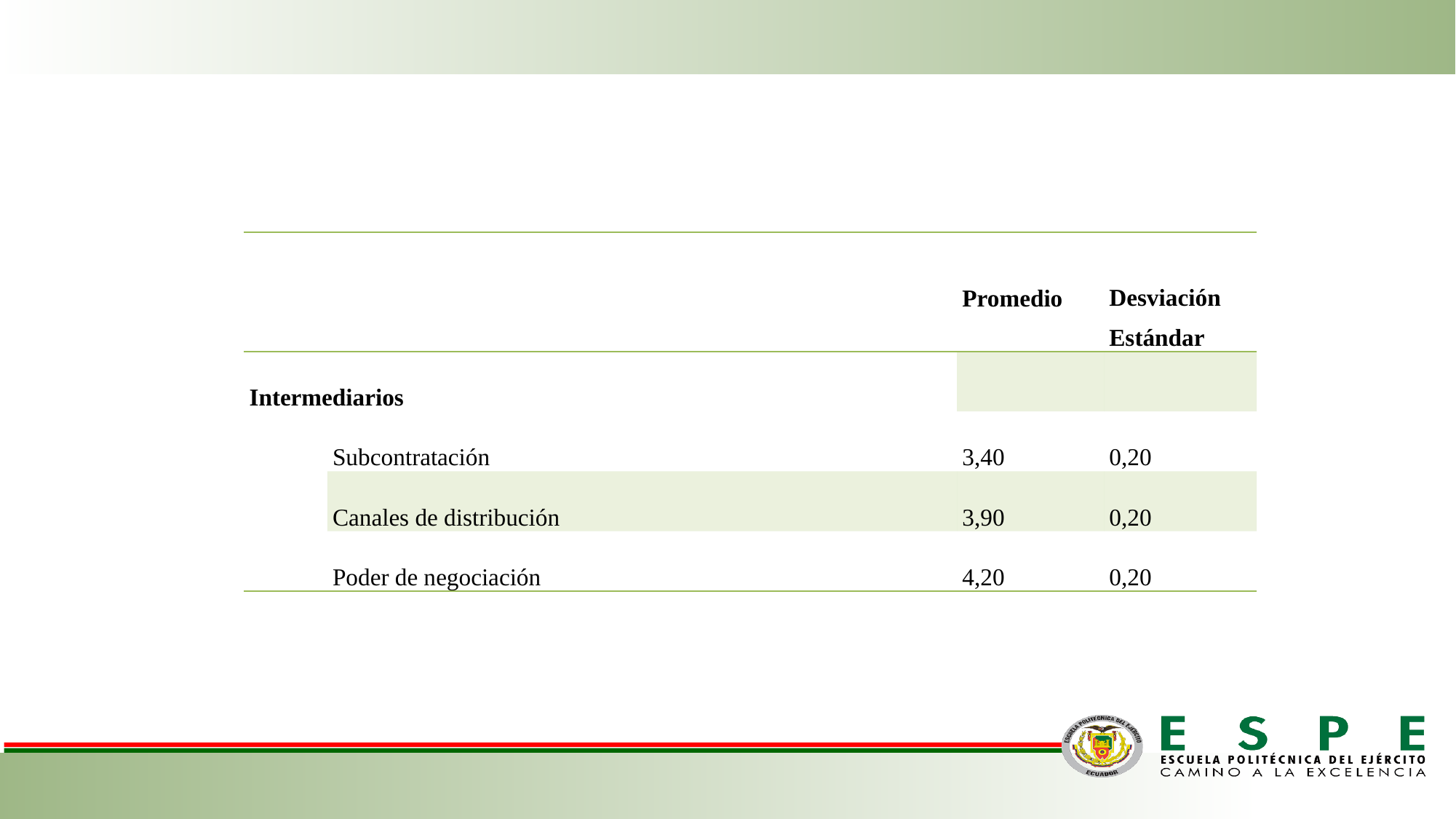

|  |  | Promedio | Desviación Estándar |
| --- | --- | --- | --- |
| Intermediarios |  |  |  |
|  | Subcontratación | 3,40 | 0,20 |
|  | Canales de distribución | 3,90 | 0,20 |
|  | Poder de negociación | 4,20 | 0,20 |